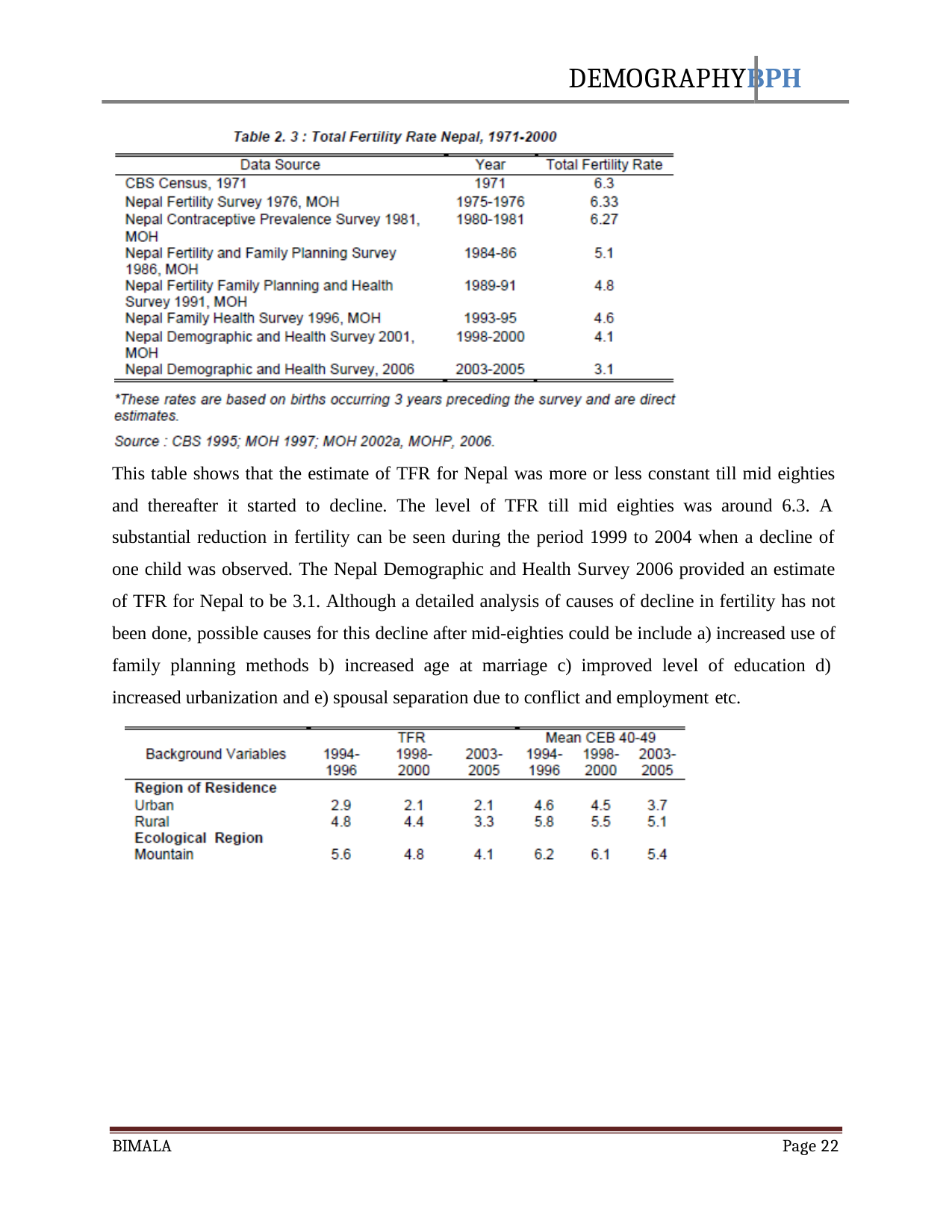

DEMOGRAPHYBPH

This table shows that the estimate of TFR for Nepal was more or less constant till mid eighties  and thereafter it started to decline. The level of TFR till mid eighties was around 6.3. A  substantial reduction in fertility can be seen during the period 1999 to 2004 when a decline of  one child was observed. The Nepal Demographic and Health Survey 2006 provided an estimate  of TFR for Nepal to be 3.1. Although a detailed analysis of causes of decline in fertility has not  been done, possible causes for this decline after mid-eighties could be include a) increased use of  family planning methods b) increased age at marriage c) improved level of education d)  increased urbanization and e) spousal separation due to conflict and employment etc.

BIMALA
Page 22